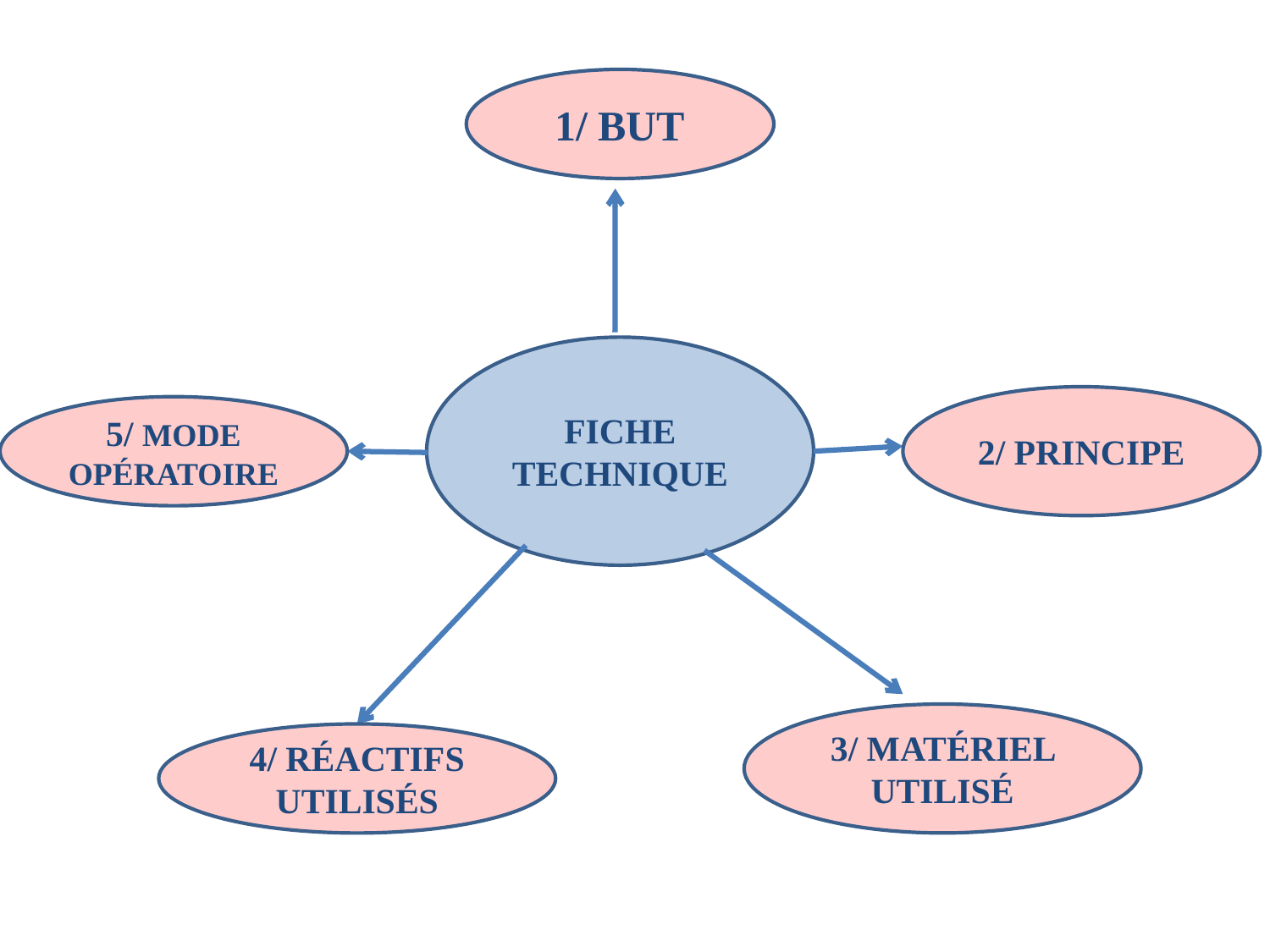

1/ BUT
FICHE TECHNIQUE
2/ PRINCIPE
5/ MODE OPÉRATOIRE
3/ MATÉRIEL UTILISÉ
4/ RÉACTIFS UTILISÉS